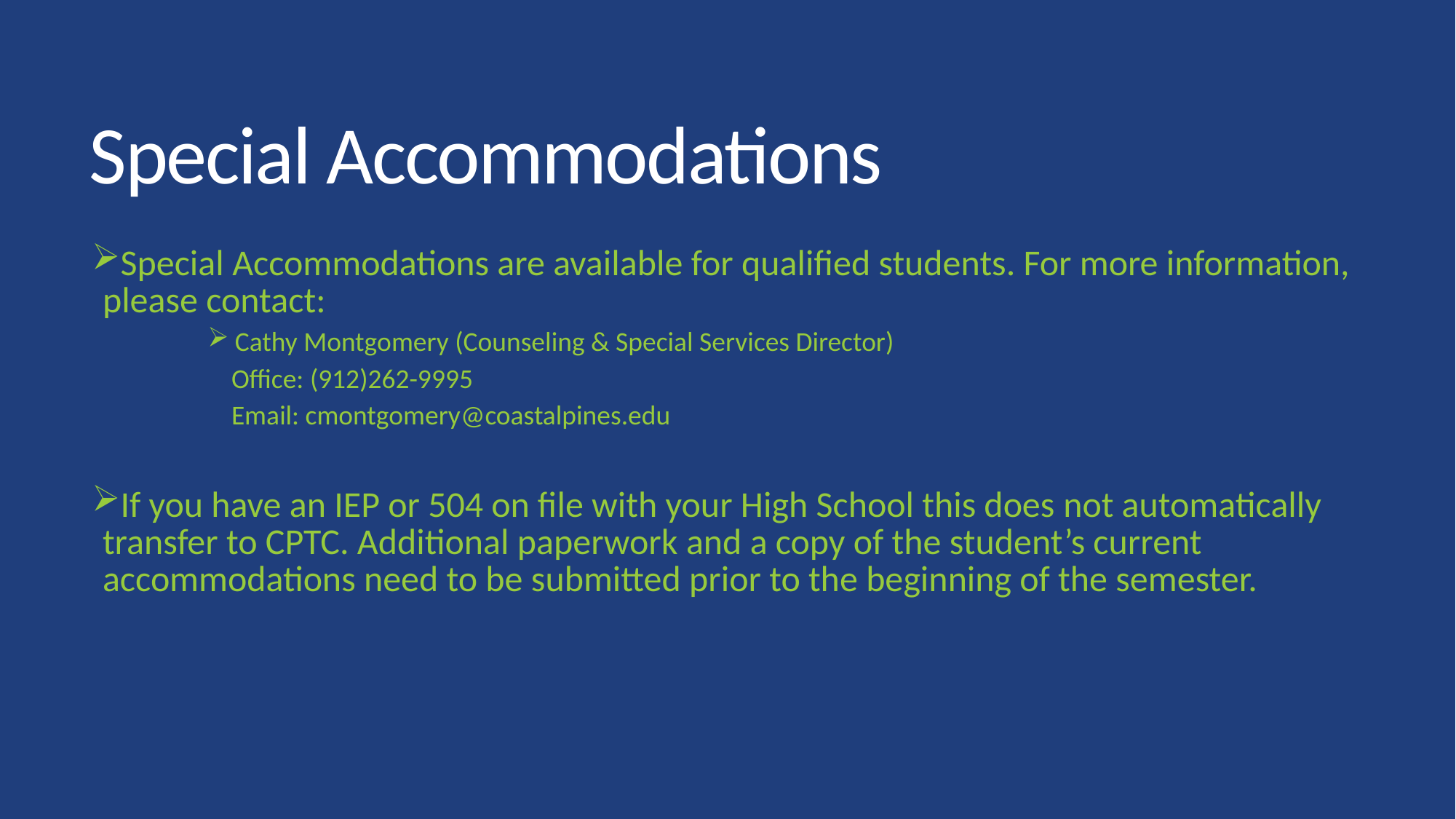

# Special Accommodations
Special Accommodations are available for qualified students. For more information, please contact:
Cathy Montgomery (Counseling & Special Services Director)
Office: (912)262-9995
Email: cmontgomery@coastalpines.edu

If you have an IEP or 504 on file with your High School this does not automatically transfer to CPTC. Additional paperwork and a copy of the student’s current accommodations need to be submitted prior to the beginning of the semester.